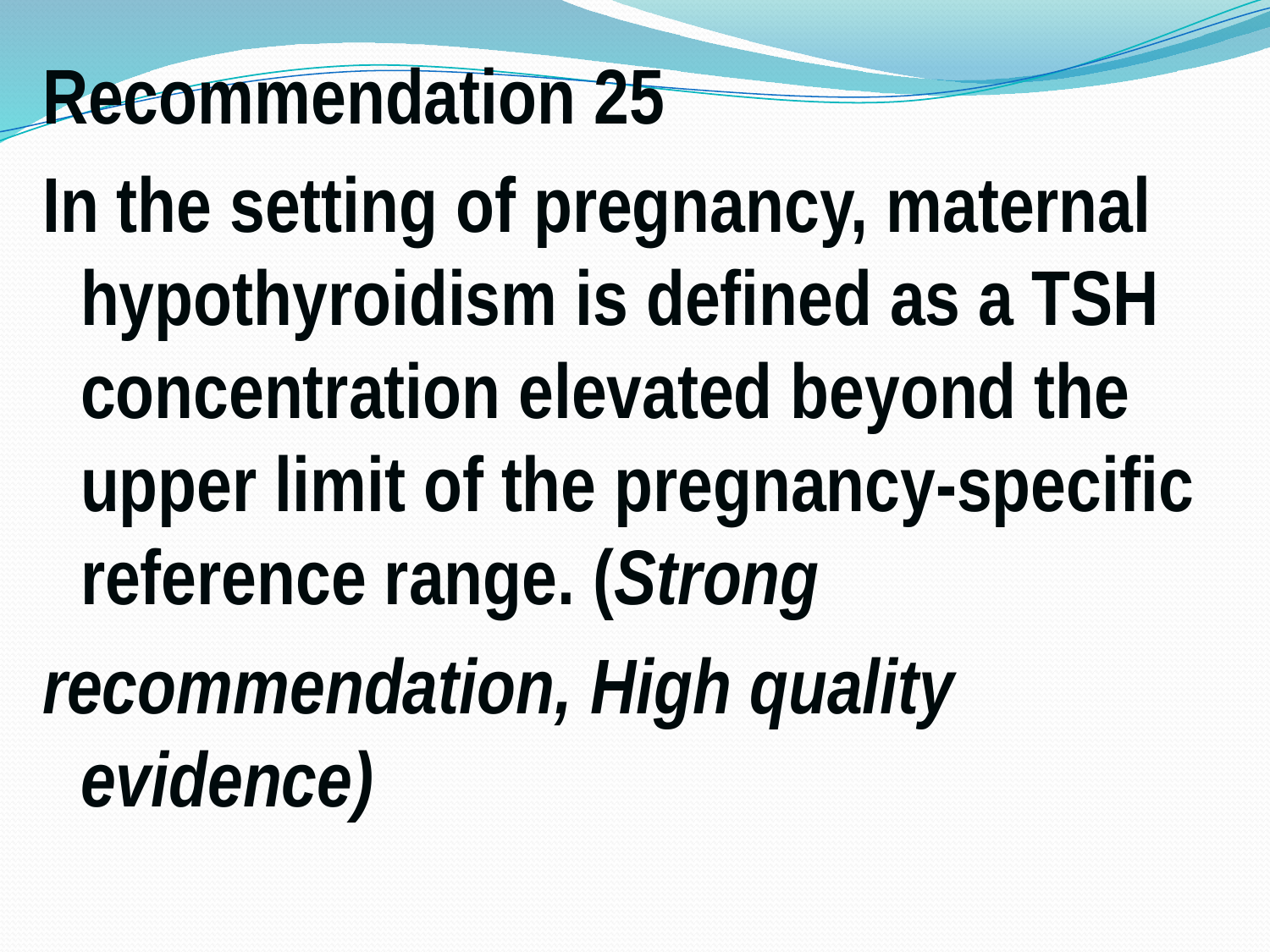

Recommendation 25
In the setting of pregnancy, maternal hypothyroidism is defined as a TSH concentration elevated beyond the upper limit of the pregnancy-specific reference range. (Strong
recommendation, High quality evidence)